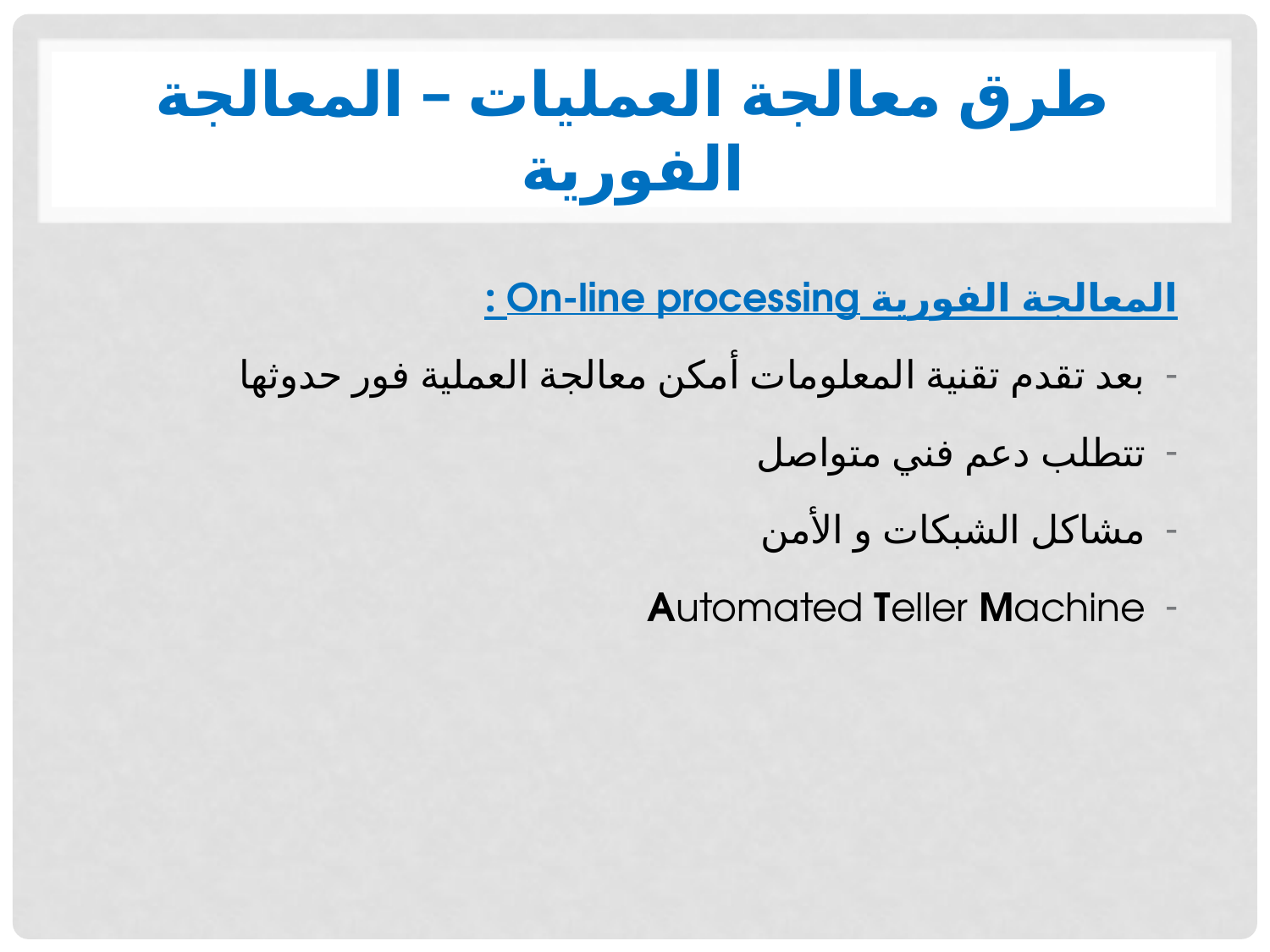

# طرق معالجة العمليات – المعالجة الفورية
المعالجة الفورية On-line processing :
بعد تقدم تقنية المعلومات أمكن معالجة العملية فور حدوثها
تتطلب دعم فني متواصل
مشاكل الشبكات و الأمن
Automated Teller Machine